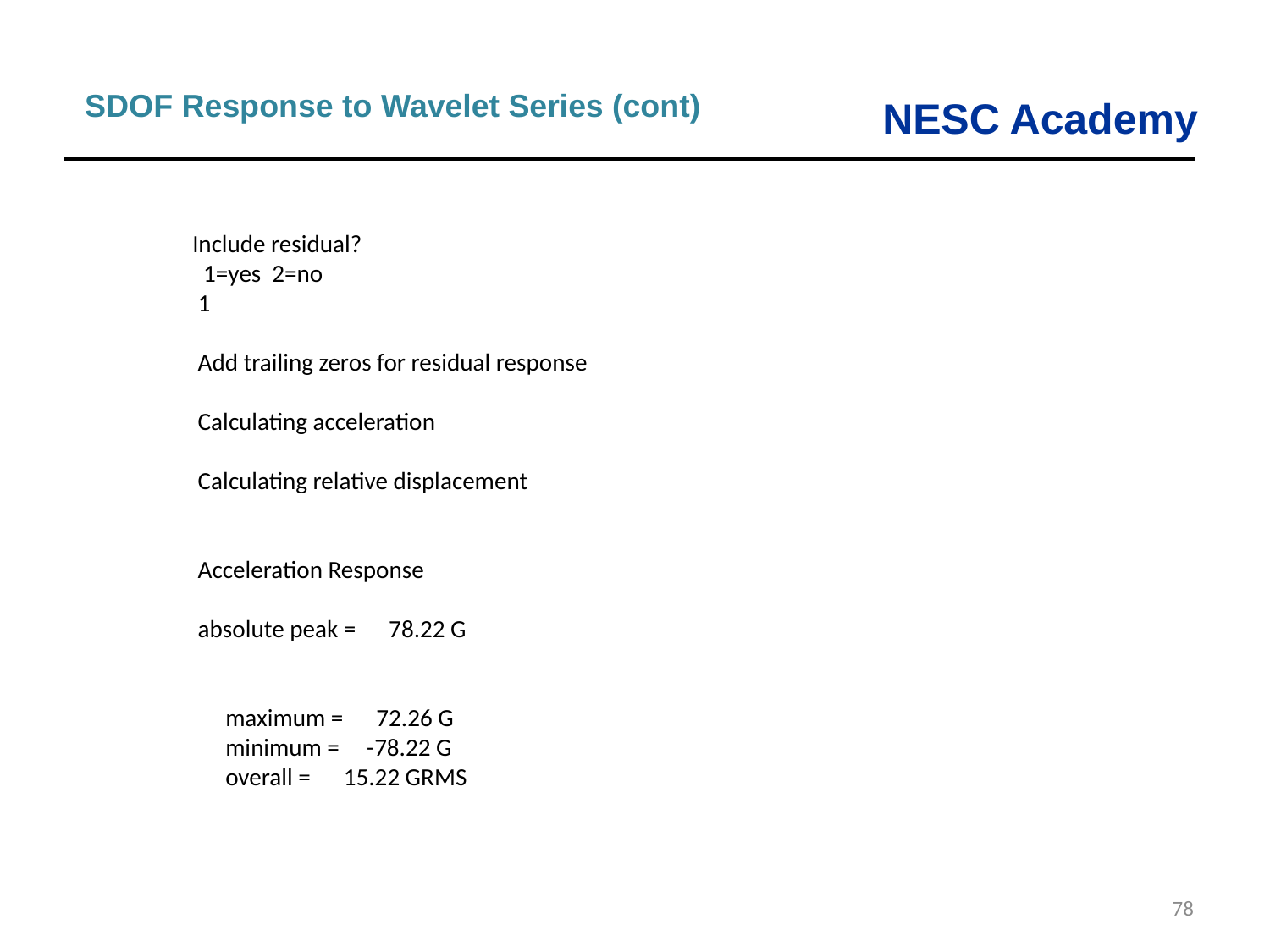

SDOF Response to Wavelet Series (cont)

Include residual?
  1=yes  2=no
 1

 Add trailing zeros for residual response

 Calculating acceleration

 Calculating relative displacement

 Acceleration Response

 absolute peak =      78.22 G

      maximum =      72.26 G
      minimum =     -78.22 G
      overall =      15.22 GRMS
78